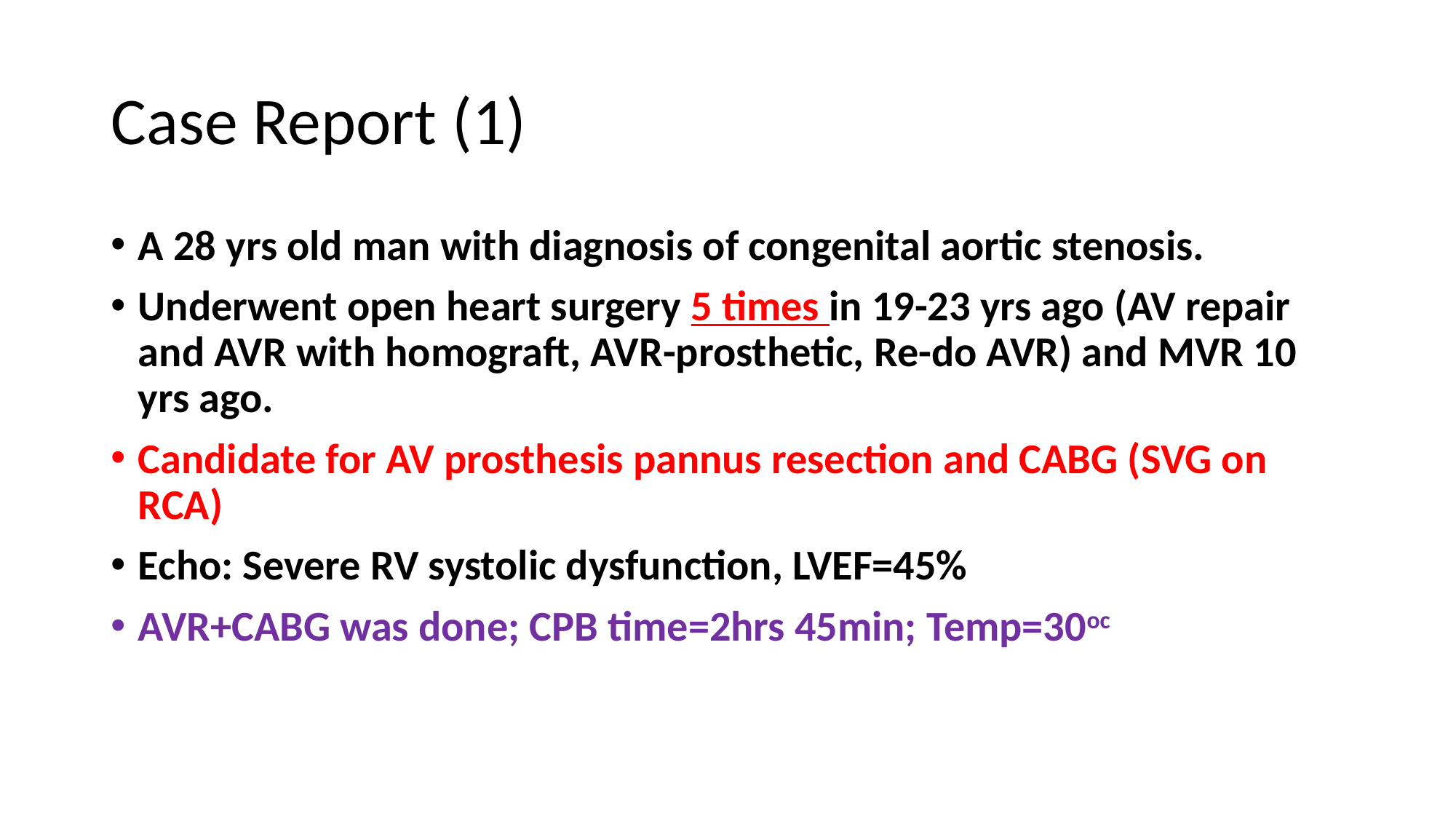

# Case Report (1)
A 28 yrs old man with diagnosis of congenital aortic stenosis.
Underwent open heart surgery 5 times in 19-23 yrs ago (AV repair and AVR with homograft, AVR-prosthetic, Re-do AVR) and MVR 10 yrs ago.
Candidate for AV prosthesis pannus resection and CABG (SVG on RCA)
Echo: Severe RV systolic dysfunction, LVEF=45%
AVR+CABG was done; CPB time=2hrs 45min; Temp=30oc